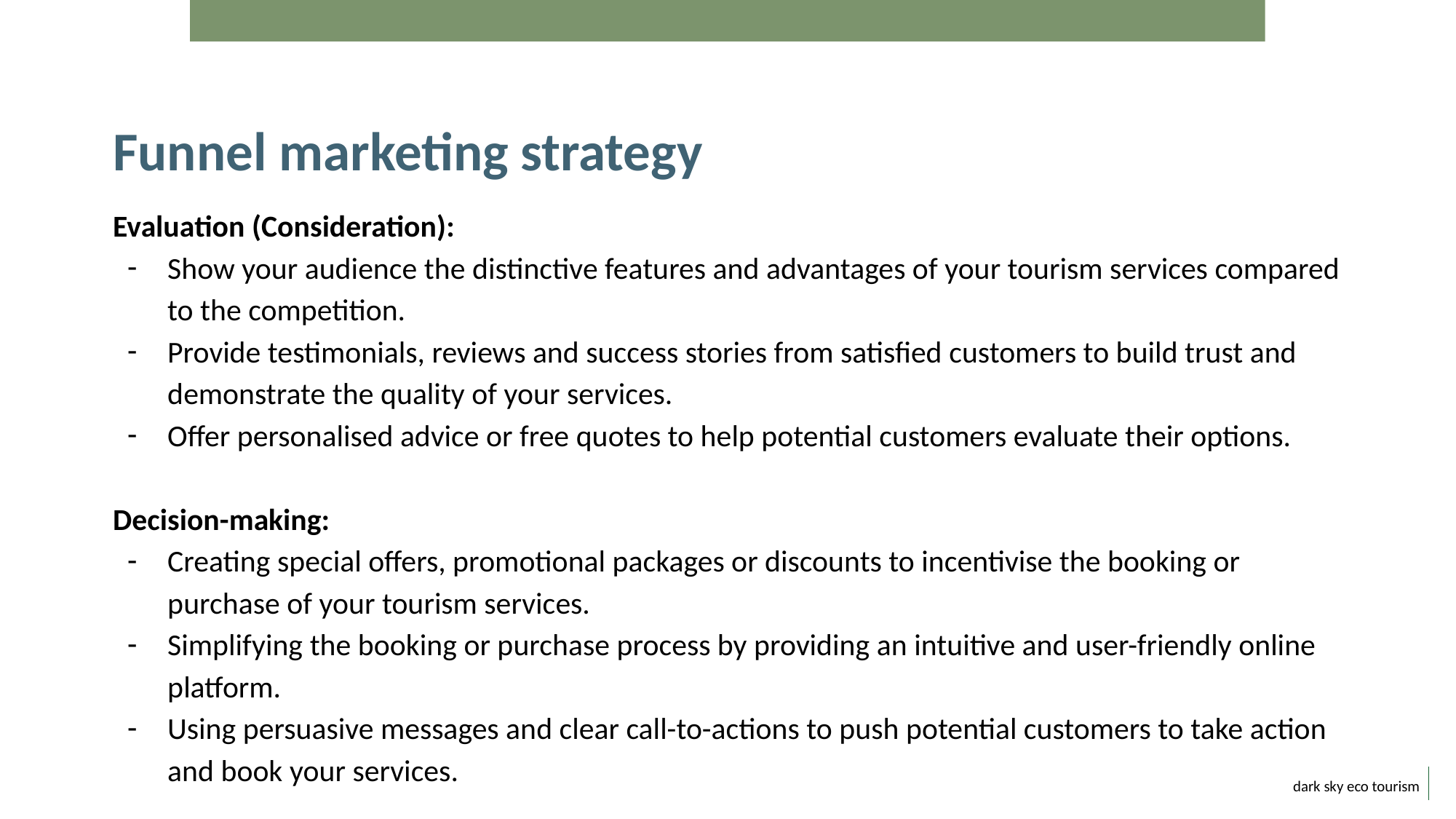

Funnel marketing strategy

Evaluation (Consideration):
Show your audience the distinctive features and advantages of your tourism services compared to the competition.
Provide testimonials, reviews and success stories from satisfied customers to build trust and demonstrate the quality of your services.
Offer personalised advice or free quotes to help potential customers evaluate their options.

Decision-making:
Creating special offers, promotional packages or discounts to incentivise the booking or purchase of your tourism services.
Simplifying the booking or purchase process by providing an intuitive and user-friendly online platform.
Using persuasive messages and clear call-to-actions to push potential customers to take action and book your services.